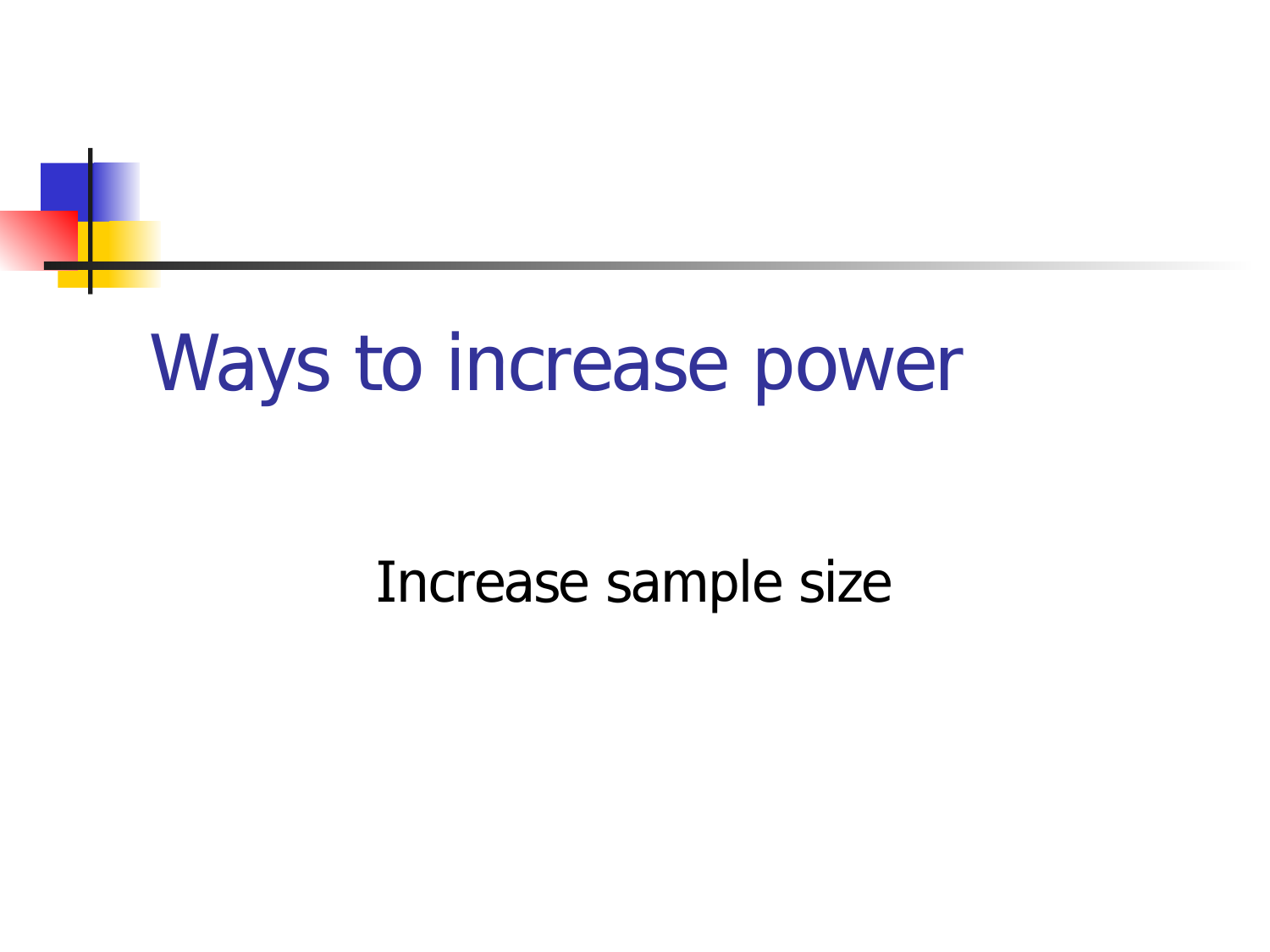

# Ways to increase power
Increase sample size